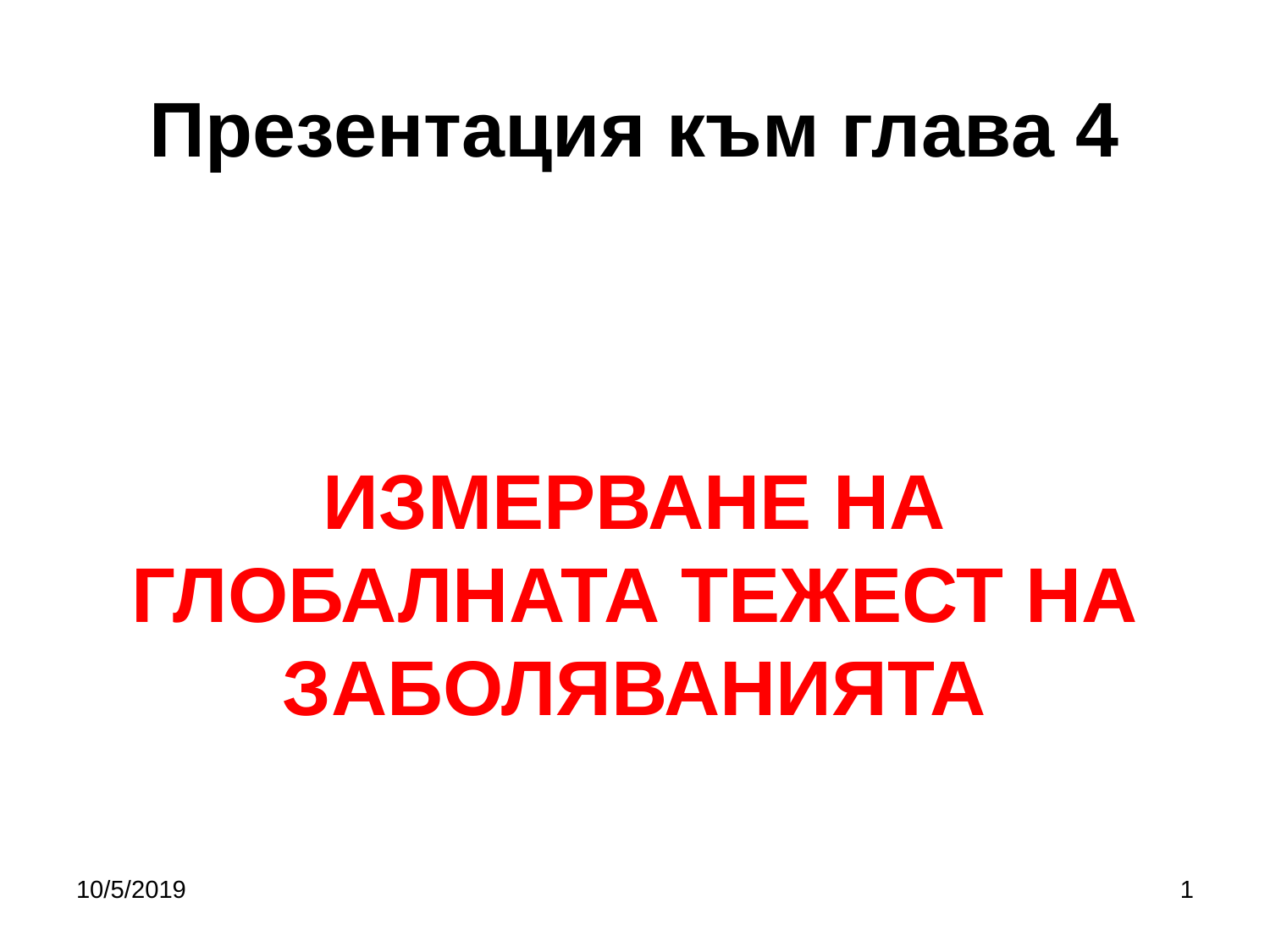

# Презентация към глава 4 ИЗМЕРВАНЕ НА ГЛОБАЛНАТА ТЕЖЕСТ НА ЗАБОЛЯВАНИЯТА
10/5/2019
1